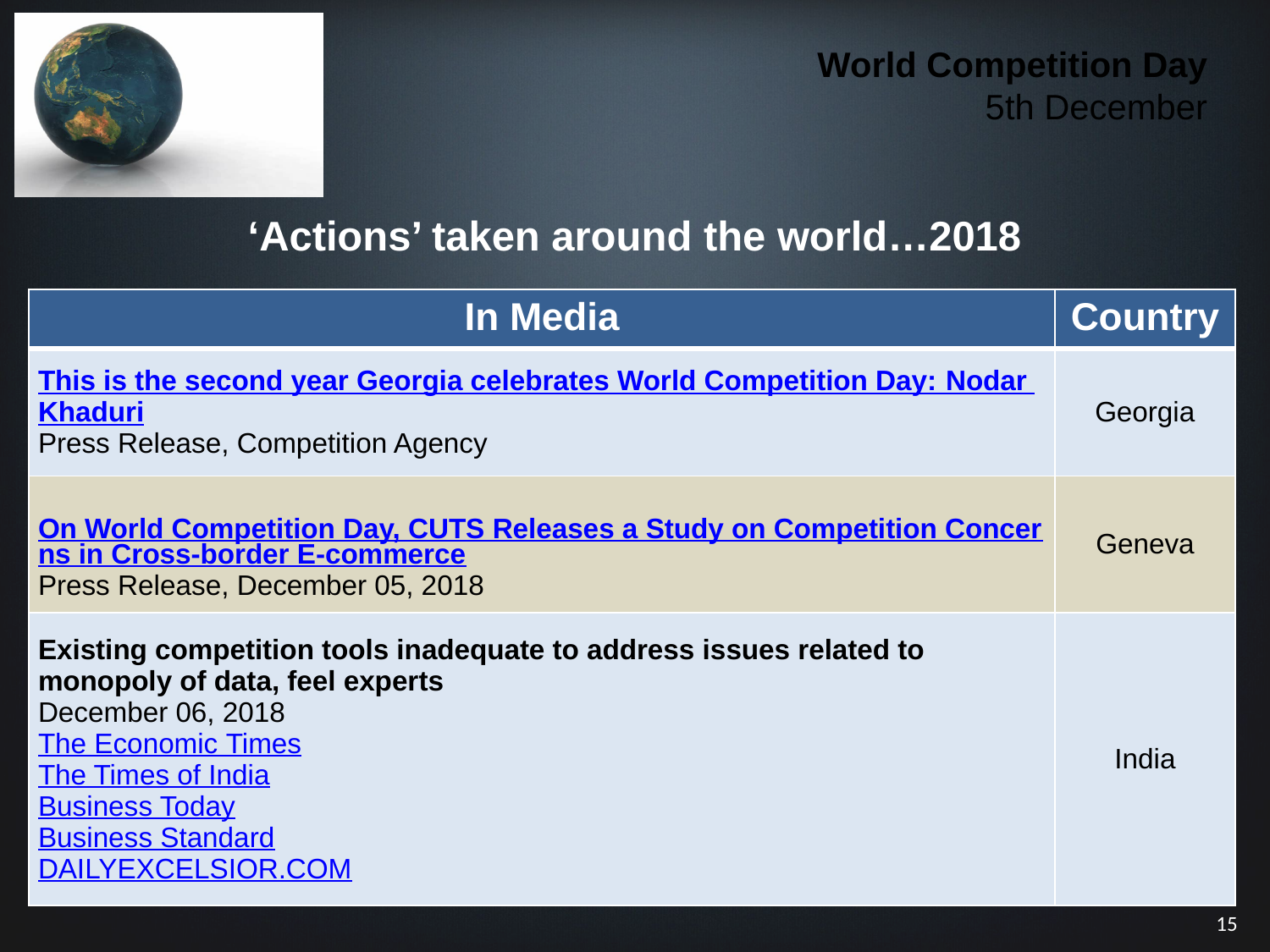

‘Actions’ taken around the world…2018
| In Media | Country |
| --- | --- |
| This is the second year Georgia celebrates World Competition Day: Nodar Khaduri Press Release, Competition Agency | Georgia |
| On World Competition Day, CUTS Releases a Study on Competition Concerns in Cross-border E-commerce Press Release, December 05, 2018 | Geneva |
| Existing competition tools inadequate to address issues related to monopoly of data, feel experts December 06, 2018 The Economic Times The Times of India Business Today Business Standard DAILYEXCELSIOR.COM | India |
15